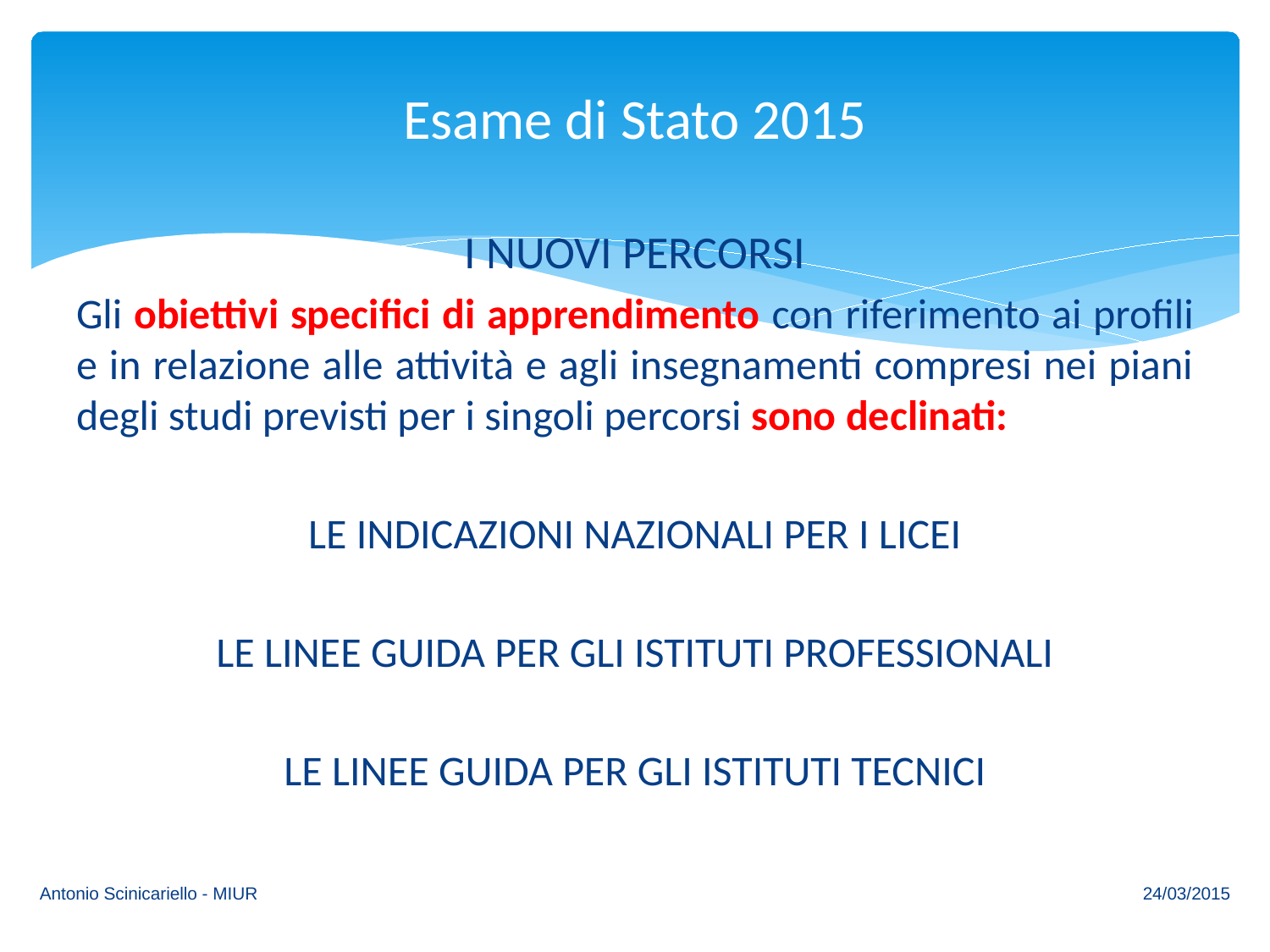

# Esame di Stato 2015

I NUOVI PERCORSI
Gli obiettivi specifici di apprendimento con riferimento ai profili e in relazione alle attività e agli insegnamenti compresi nei piani degli studi previsti per i singoli percorsi sono declinati:

LE INDICAZIONI NAZIONALI PER I LICEI

LE LINEE GUIDA PER GLI ISTITUTI PROFESSIONALI

LE LINEE GUIDA PER GLI ISTITUTI TECNICI

Antonio Scinicariello - MIUR
24/03/2015